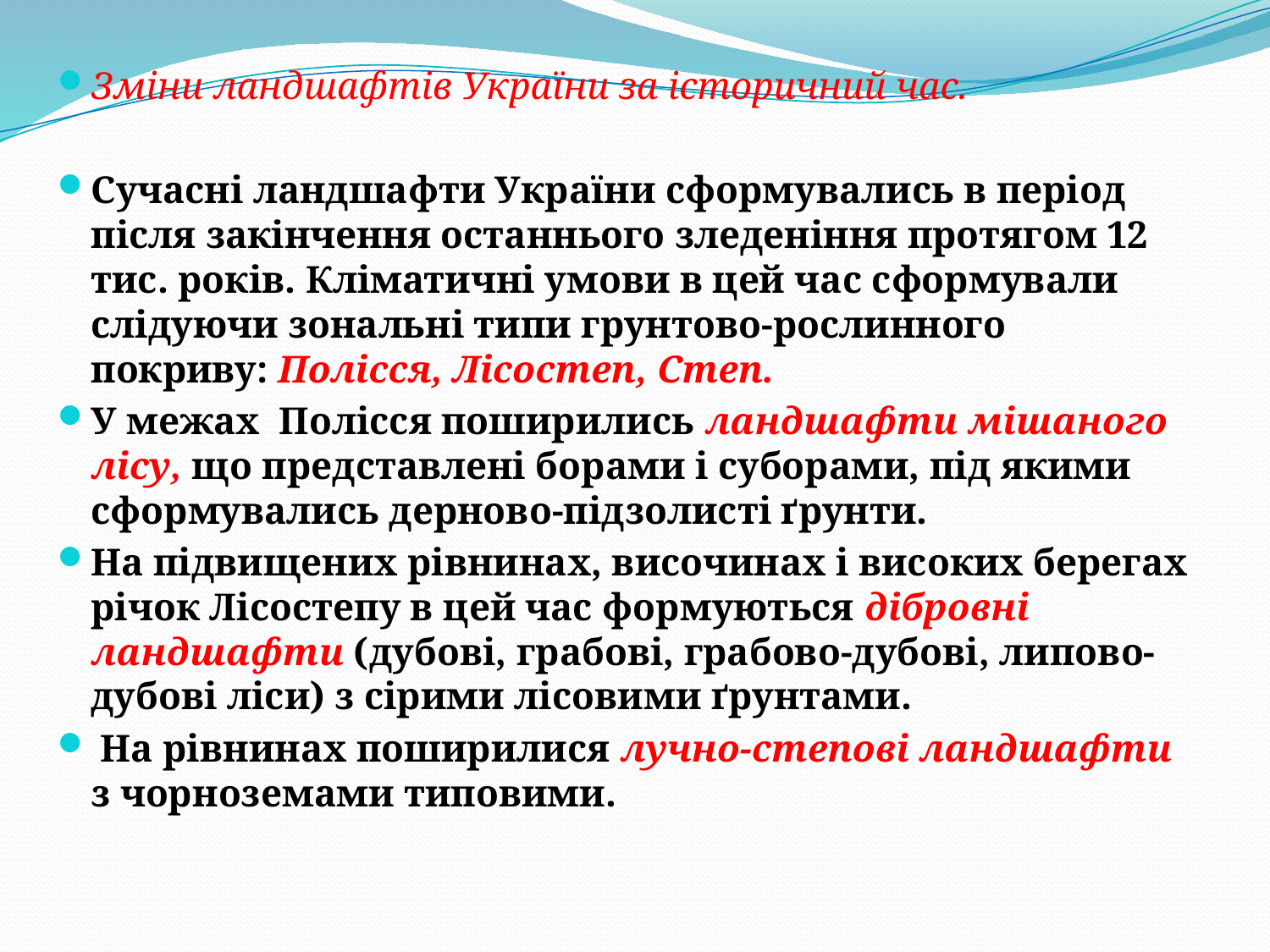

Зміни ландшафтів України за історичний час.

Сучасні ландшафти України сформувались в період після закінчення останнього зледеніння протягом 12 тис. років. Кліматичні умови в цей час сформували слідуючи зональні типи грунтово-рослинного покриву: Полісся, Лісостеп, Степ.
У межах  Полісся поширились ландшафти мішаного лісу, що представлені борами і суборами, під якими сформувались дерново-підзолисті ґрунти.
На підвищених рівнинах, височинах і високих берегах річок Лісостепу в цей час формуються дібровні ландшафти (дубові, грабові, грабово-дубові, липово-дубові ліси) з сірими лісовими ґрунтами.
 На рівнинах поширилися лучно-степові ландшафти з чорноземами типовими.